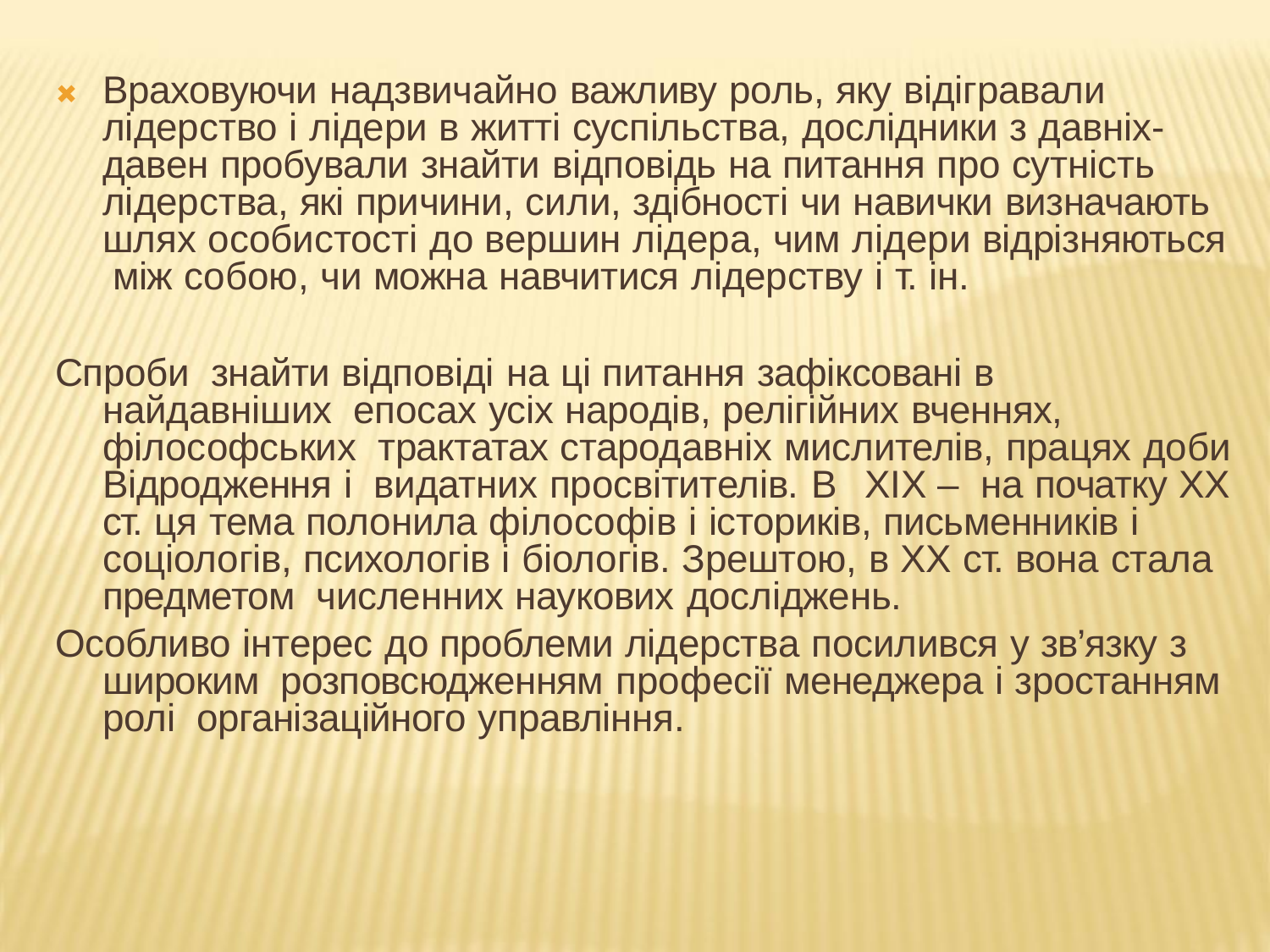

🞭	Враховуючи надзвичайно важливу роль, яку відігравали  лідерство і лідери в житті суспільства, дослідники з давніх-  давен пробували знайти відповідь на питання про сутність  лідерства, які причини, сили, здібності чи навички визначають  шлях особистості до вершин лідера, чим лідери відрізняються  між собою, чи можна навчитися лідерству і т. ін.

Спроби  знайти відповіді на ці питання зафіксовані в найдавніших  епосах усіх народів, релігійних вченнях, філософських  трактатах стародавніх мислителів, працях доби Відродження і  видатних просвітителів. В	ХІХ – на початку ХХ ст. ця тема полонила філософів і істориків, письменників і соціологів, психологів і біологів. Зрештою, в ХХ ст. вона стала предметом  численних наукових досліджень.
Особливо інтерес до проблеми лідерства посилився у зв’язку з широким  розповсюдженням професії менеджера і зростанням ролі  організаційного управління.